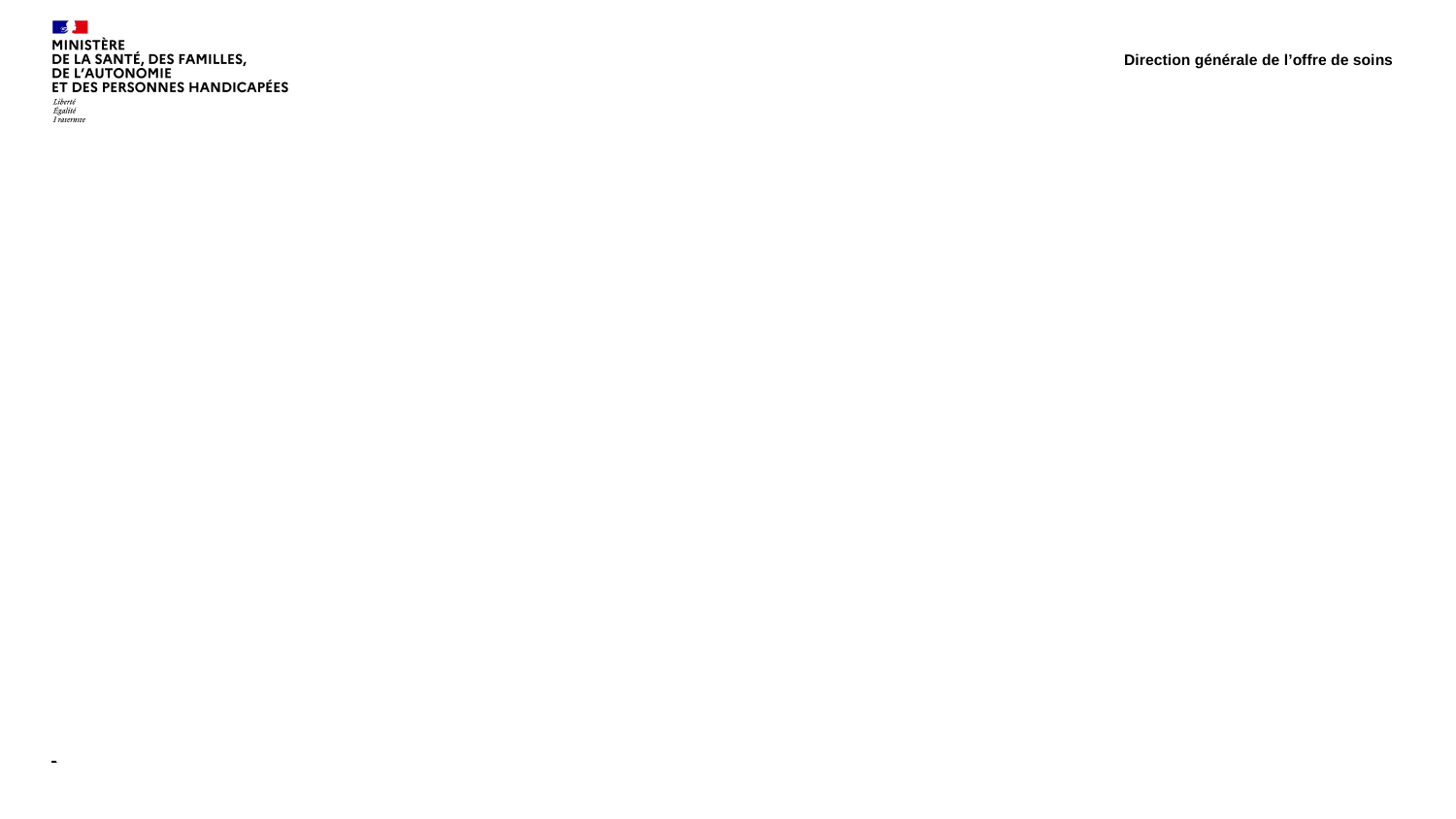

Direction générale de l’offre de soins
# Principales dispositions

8
28/07/2026